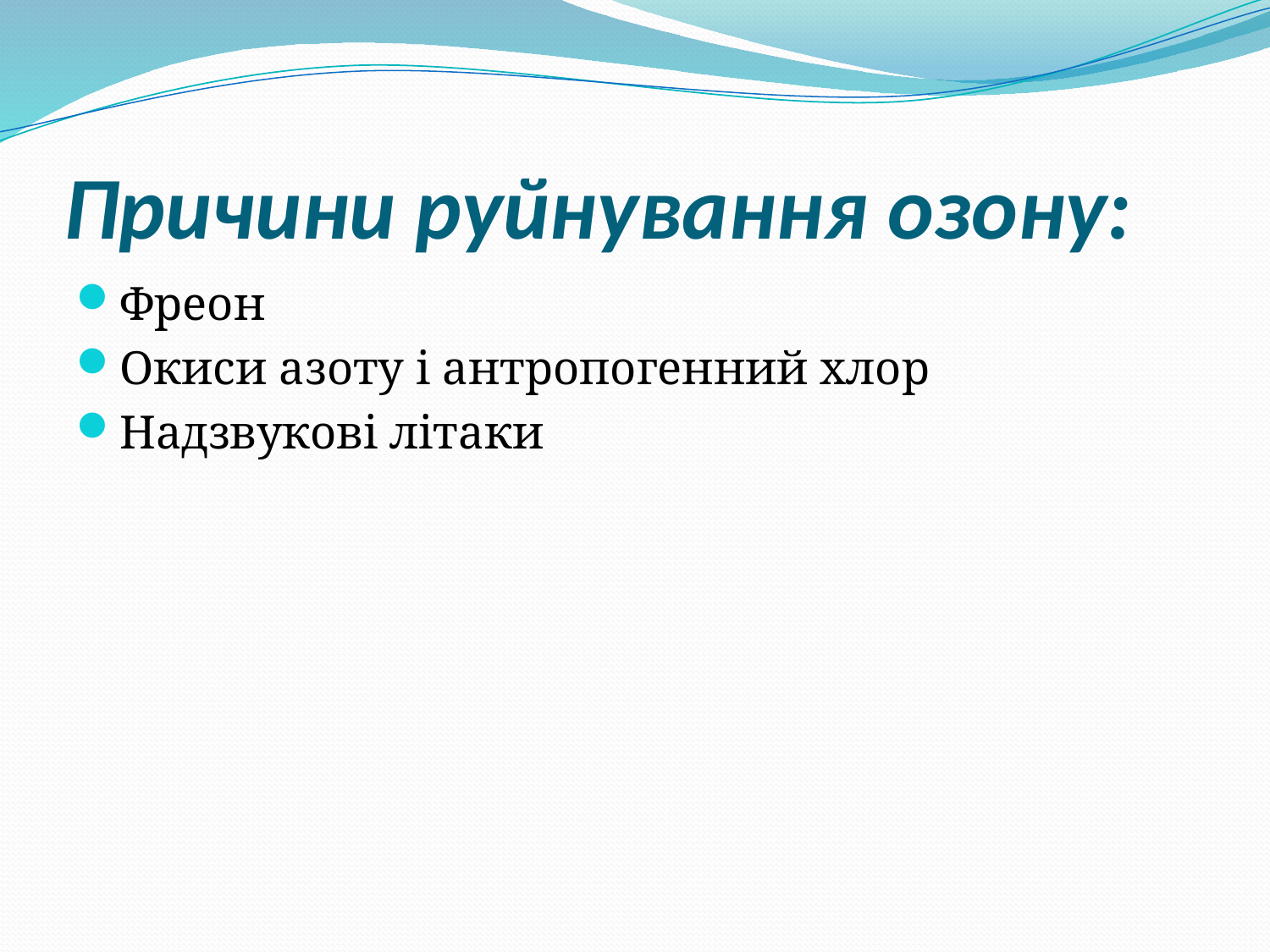

# Причини руйнування озону:
Фреон
Окиси азоту і антропогенний хлор
Надзвукові літаки